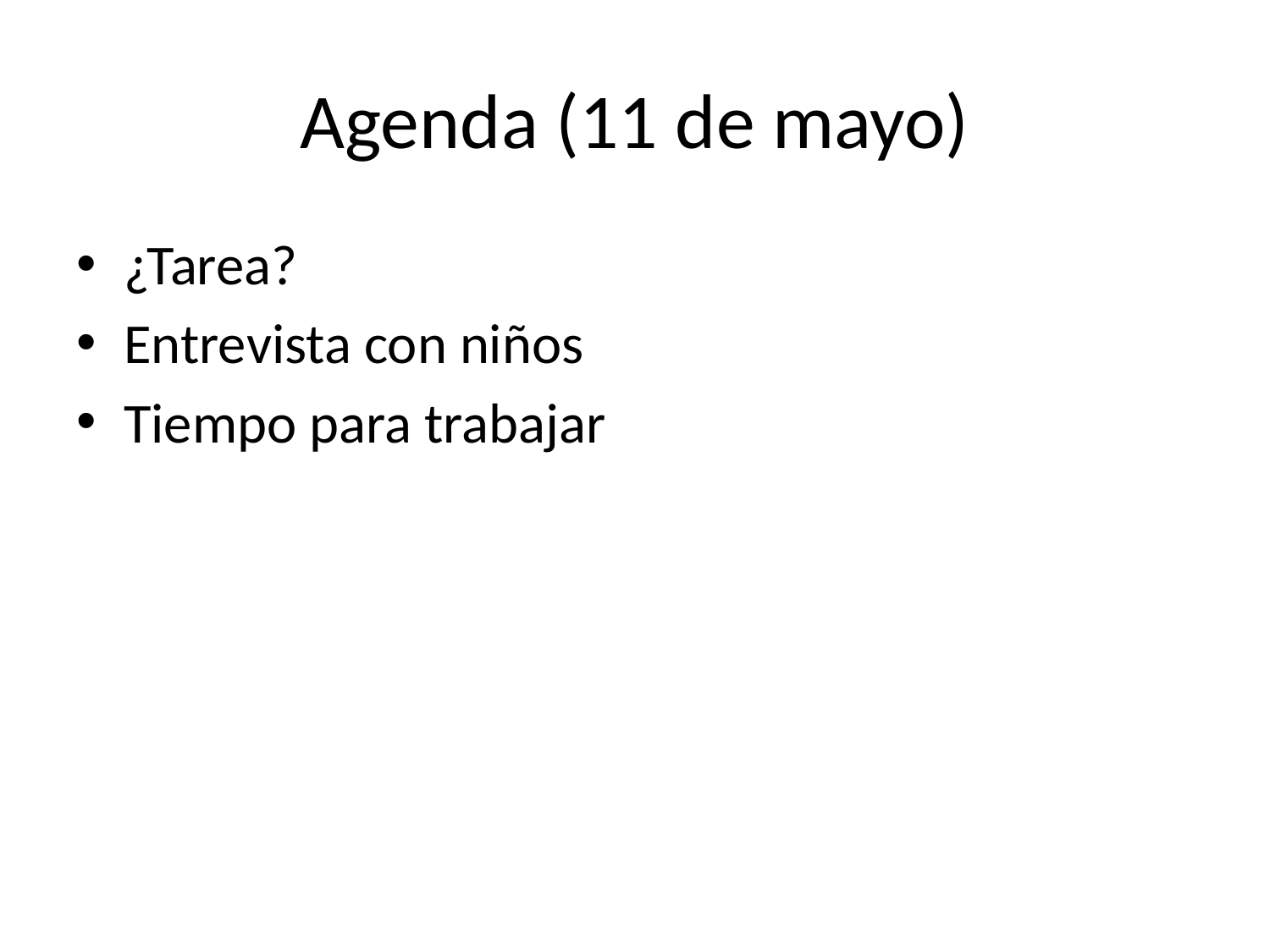

# Agenda (11 de mayo)
¿Tarea?
Entrevista con niños
Tiempo para trabajar